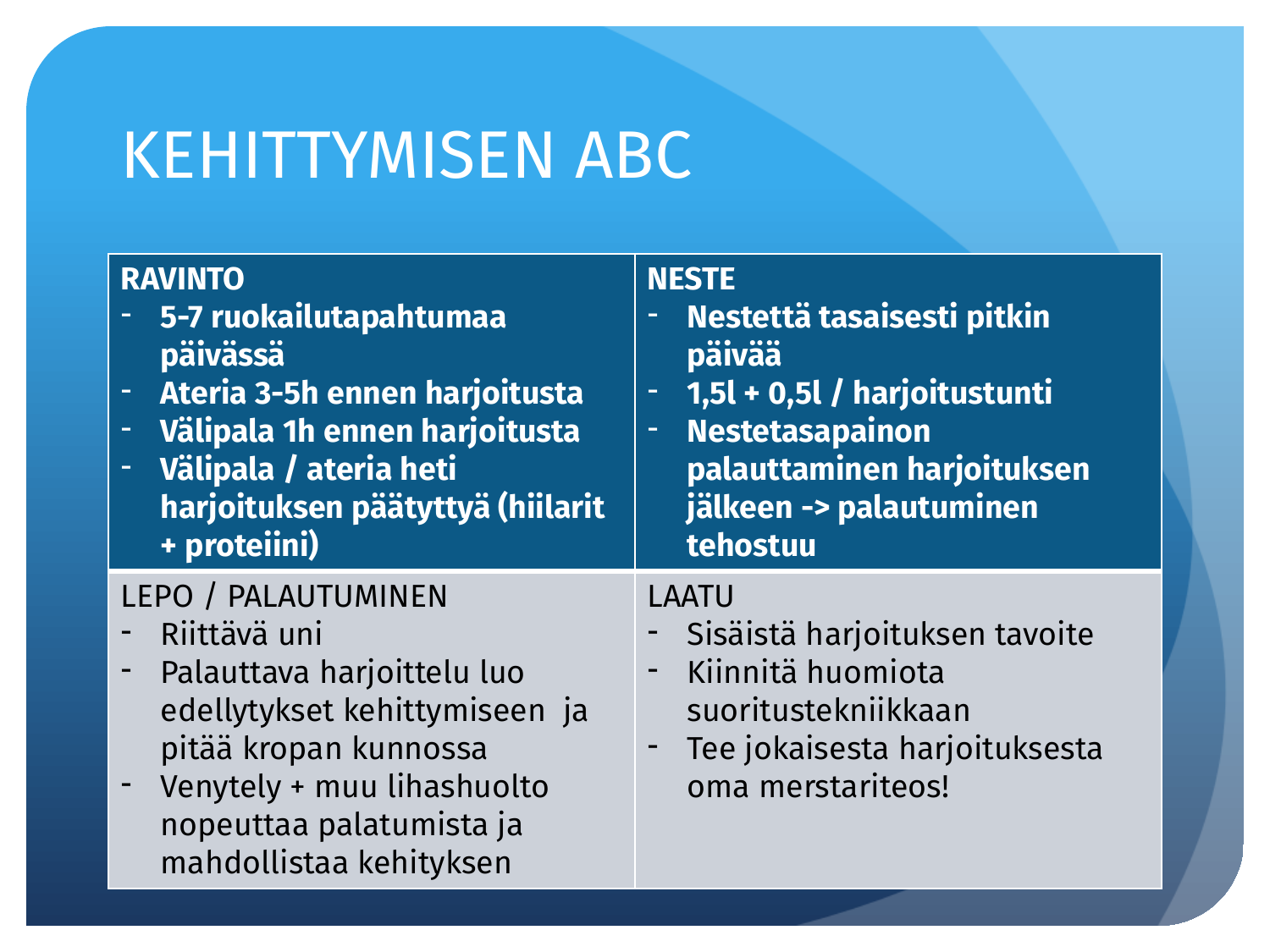

# KEHITTYMISEN ABC
| RAVINTO 5-7 ruokailutapahtumaa päivässä Ateria 3-5h ennen harjoitusta Välipala 1h ennen harjoitusta Välipala / ateria heti harjoituksen päätyttyä (hiilarit + proteiini) | NESTE Nestettä tasaisesti pitkin päivää 1,5l + 0,5l / harjoitustunti Nestetasapainon palauttaminen harjoituksen jälkeen -> palautuminen tehostuu |
| --- | --- |
| LEPO / PALAUTUMINEN Riittävä uni Palauttava harjoittelu luo edellytykset kehittymiseen ja pitää kropan kunnossa Venytely + muu lihashuolto nopeuttaa palatumista ja mahdollistaa kehityksen | LAATU Sisäistä harjoituksen tavoite Kiinnitä huomiota suoritustekniikkaan Tee jokaisesta harjoituksesta oma merstariteos! |